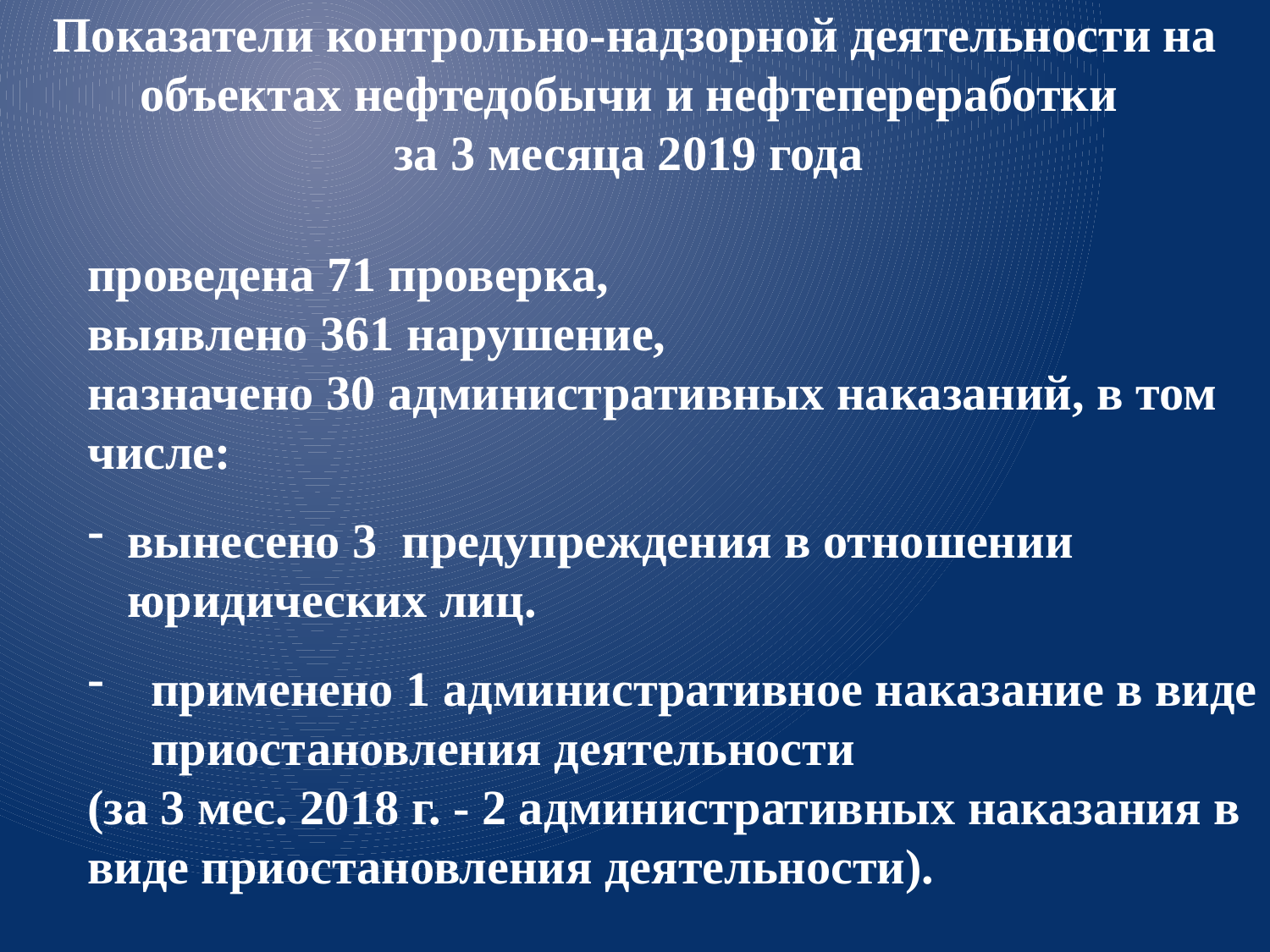

Показатели контрольно-надзорной деятельности на объектах нефтедобычи и нефтепереработки
за 3 месяца 2019 года
проведена 71 проверка,
выявлено 361 нарушение,
назначено 30 административных наказаний, в том числе:

вынесено 3  предупреждения в отношении юридических лиц.

применено 1 административное наказание в виде приостановления деятельности
(за 3 мес. 2018 г. - 2 административных наказания в виде приостановления деятельности).